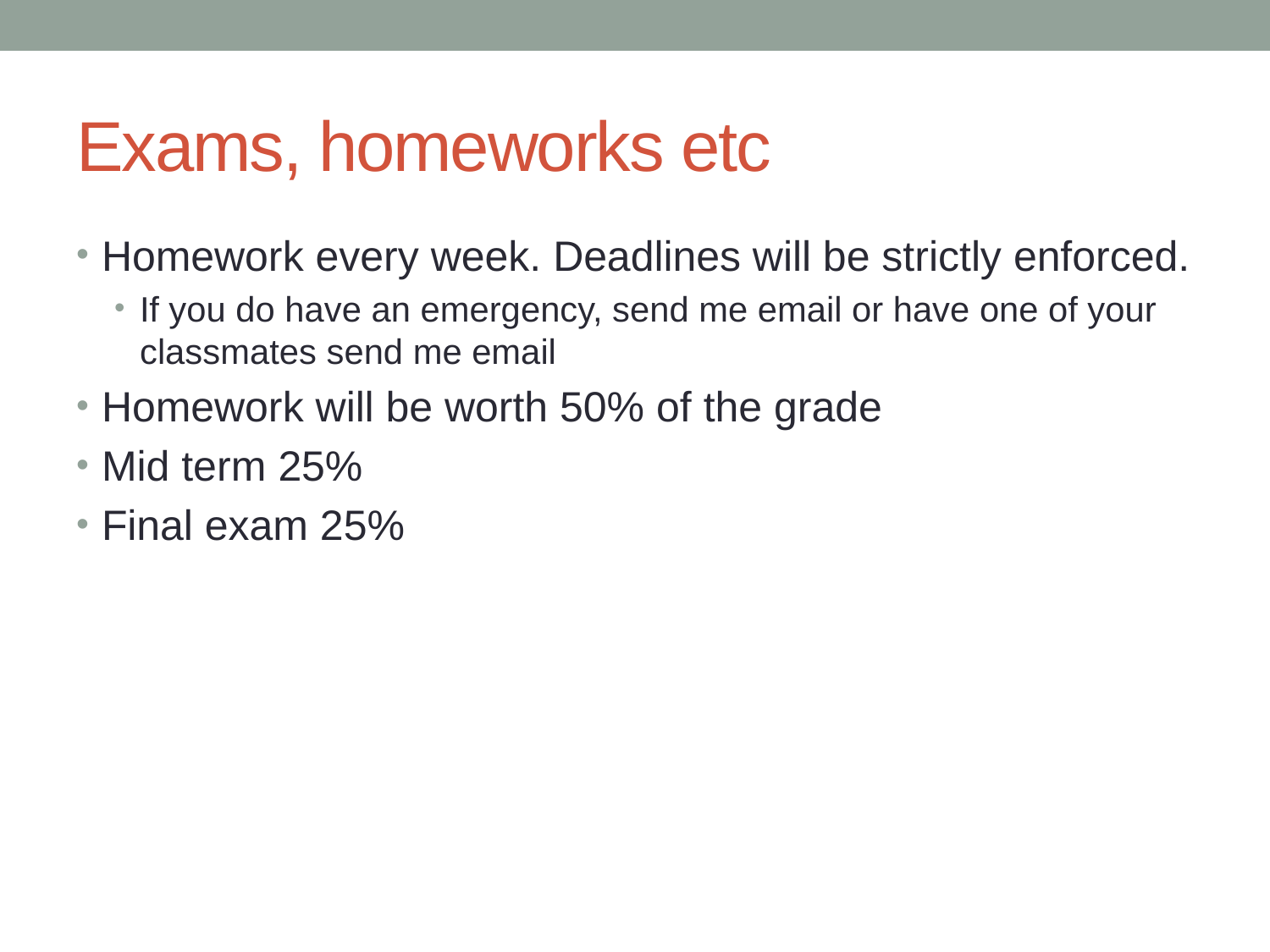

# Exams, homeworks etc
Homework every week. Deadlines will be strictly enforced.
If you do have an emergency, send me email or have one of your classmates send me email
Homework will be worth 50% of the grade
Mid term 25%
Final exam 25%